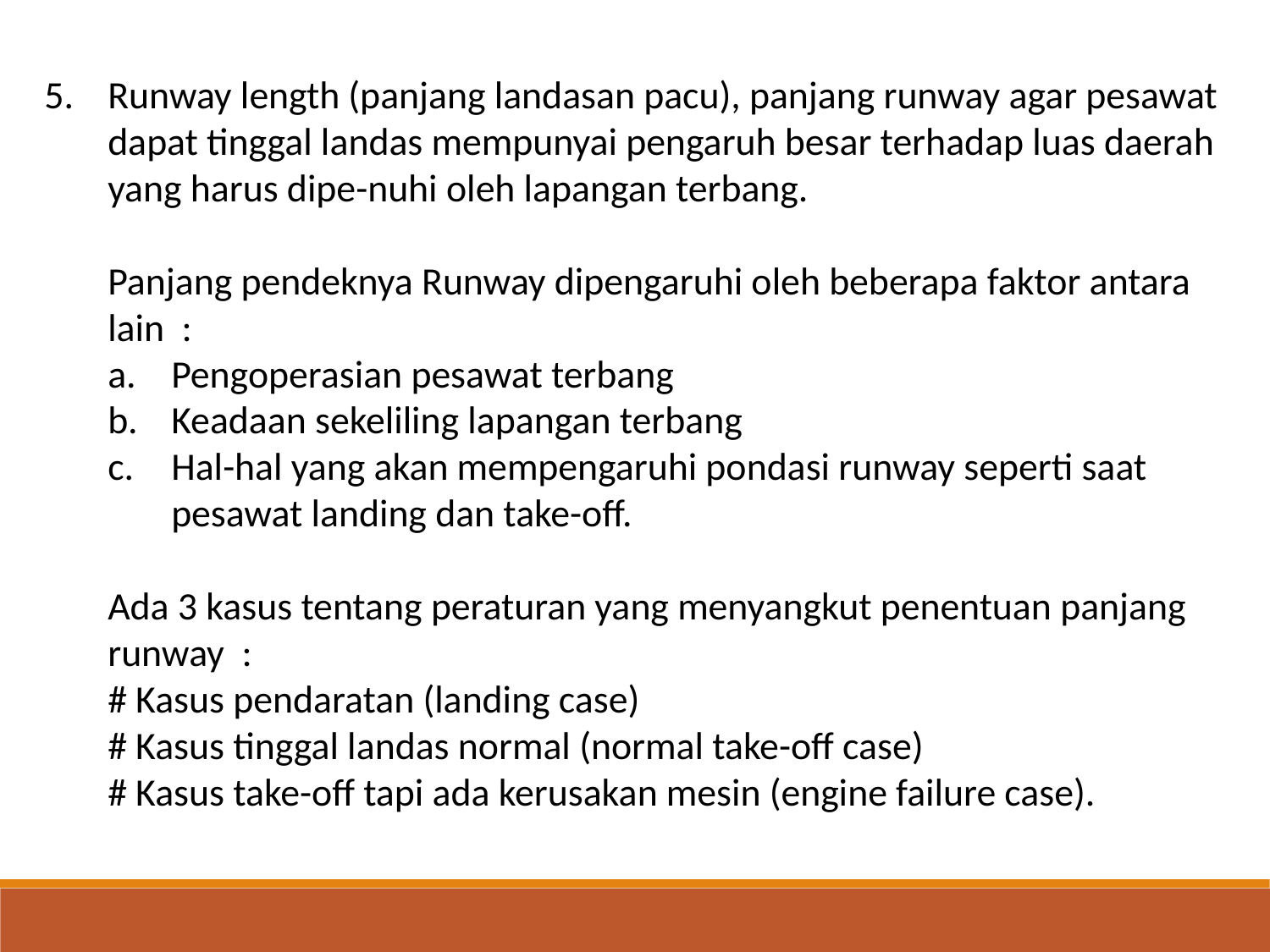

5. 	Runway length (panjang landasan pacu), panjang runway agar pesawat dapat tinggal landas mempunyai pengaruh besar terhadap luas daerah yang harus dipe-nuhi oleh lapangan terbang.

	Panjang pendeknya Runway dipengaruhi oleh beberapa faktor antara lain  :
Pengoperasian pesawat terbang
Keadaan sekeliling lapangan terbang
Hal-hal yang akan mempengaruhi pondasi runway seperti saat pesawat landing dan take-off.

	Ada 3 kasus tentang peraturan yang menyangkut penentuan panjang runway  :
    	# Kasus pendaratan (landing case)
    	# Kasus tinggal landas normal (normal take-off case)
	# Kasus take-off tapi ada kerusakan mesin (engine failure case).